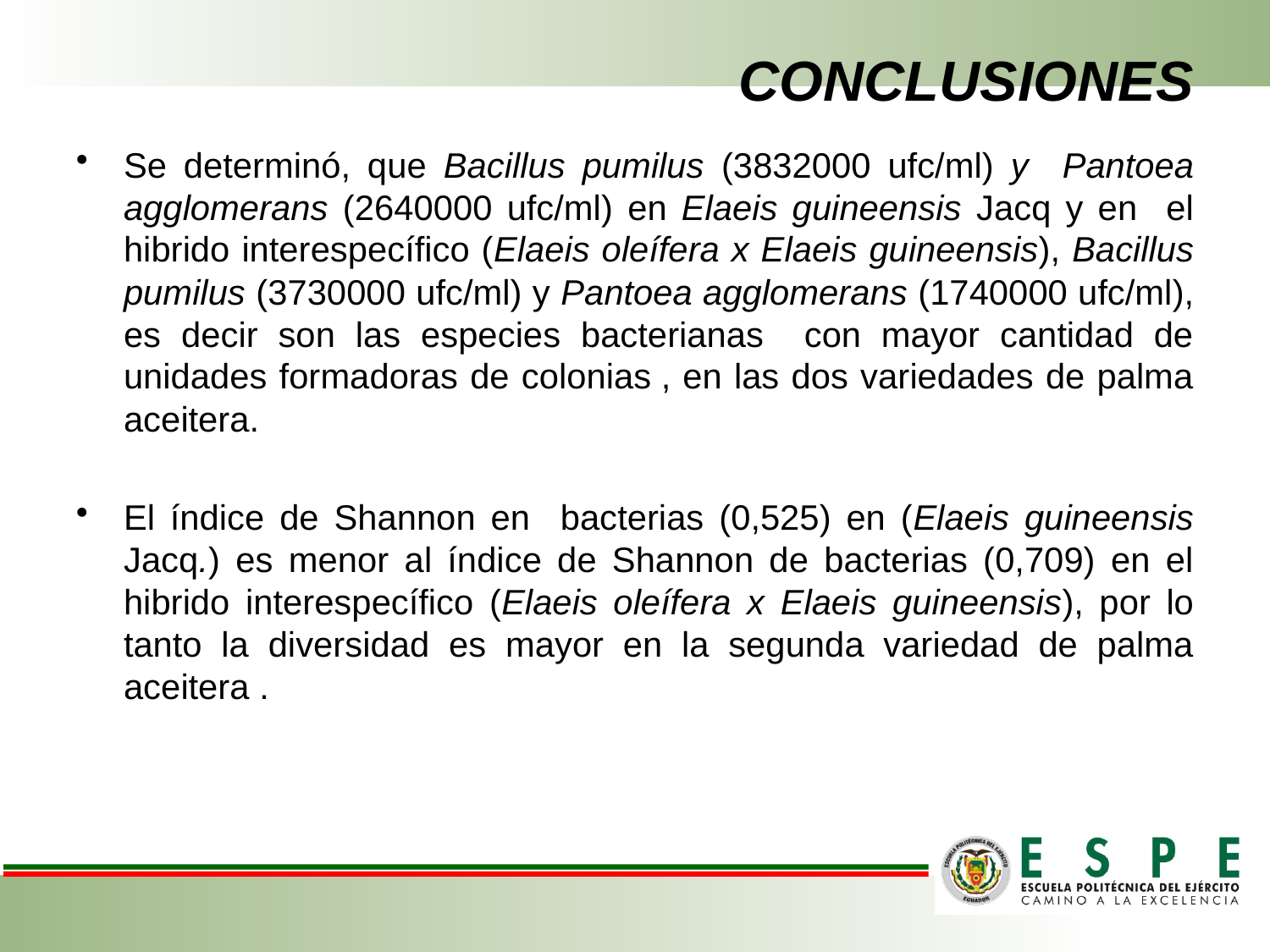

# CONCLUSIONES
Se determinó, que Bacillus pumilus (3832000 ufc/ml) y  Pantoea agglomerans (2640000 ufc/ml) en Elaeis guineensis Jacq y en  el hibrido interespecífico (Elaeis oleífera x Elaeis guineensis), Bacillus pumilus (3730000 ufc/ml) y Pantoea agglomerans (1740000 ufc/ml), es decir son las especies bacterianas  con mayor cantidad de unidades formadoras de colonias , en las dos variedades de palma aceitera.

El índice de Shannon en  bacterias (0,525) en (Elaeis guineensis Jacq.) es menor al índice de Shannon de bacterias (0,709) en el hibrido interespecífico (Elaeis oleífera x Elaeis guineensis), por lo tanto la diversidad es mayor en la segunda variedad de palma aceitera .